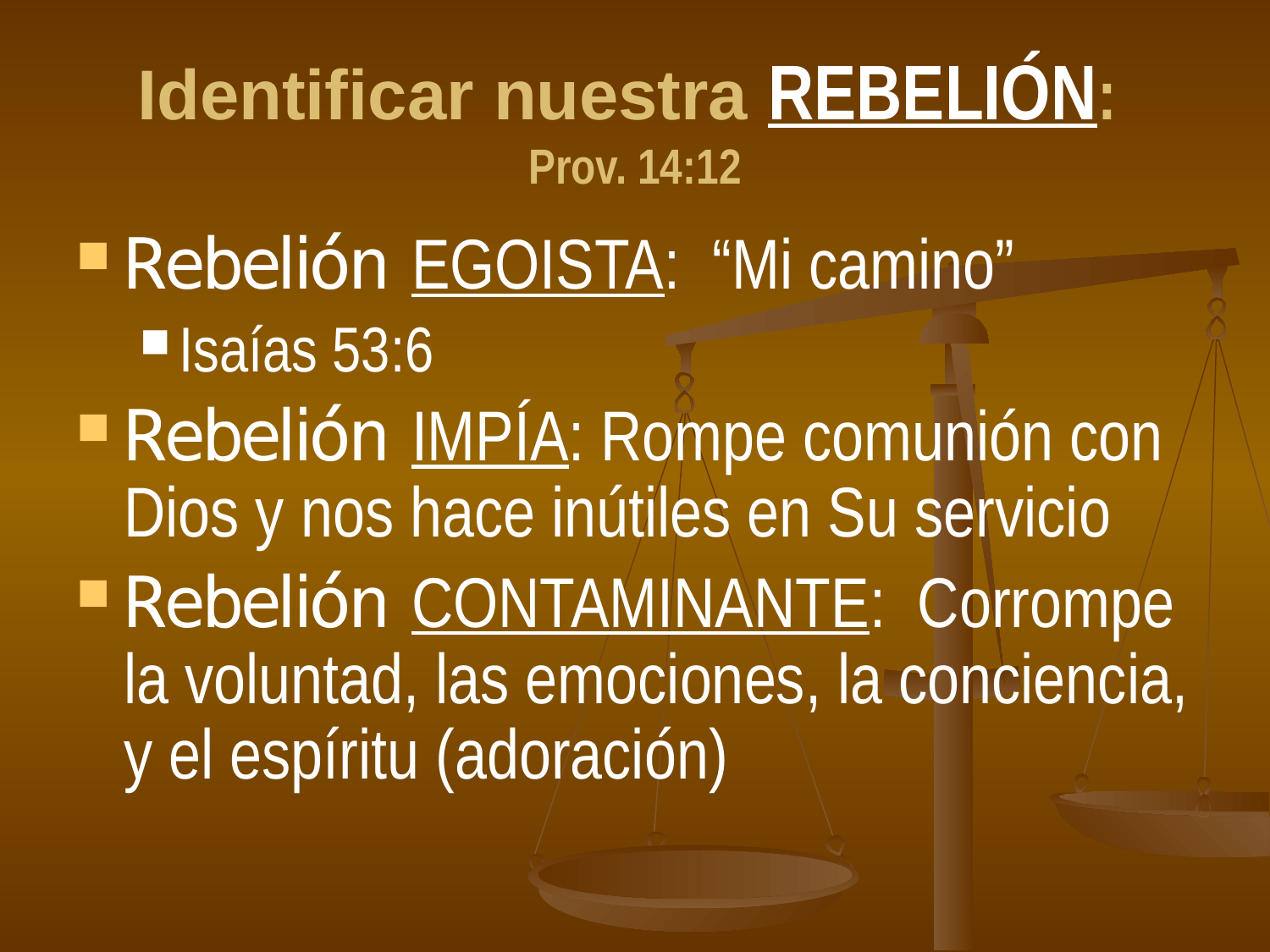

# Identificar nuestra REBELIÓN: Prov. 14:12
Rebelión EGOISTA:  “Mi camino”
Isaías 53:6
Rebelión IMPÍA: Rompe comunión con Dios y nos hace inútiles en Su servicio
Rebelión CONTAMINANTE:  Corrompe la voluntad, las emociones, la conciencia, y el espíritu (adoración)